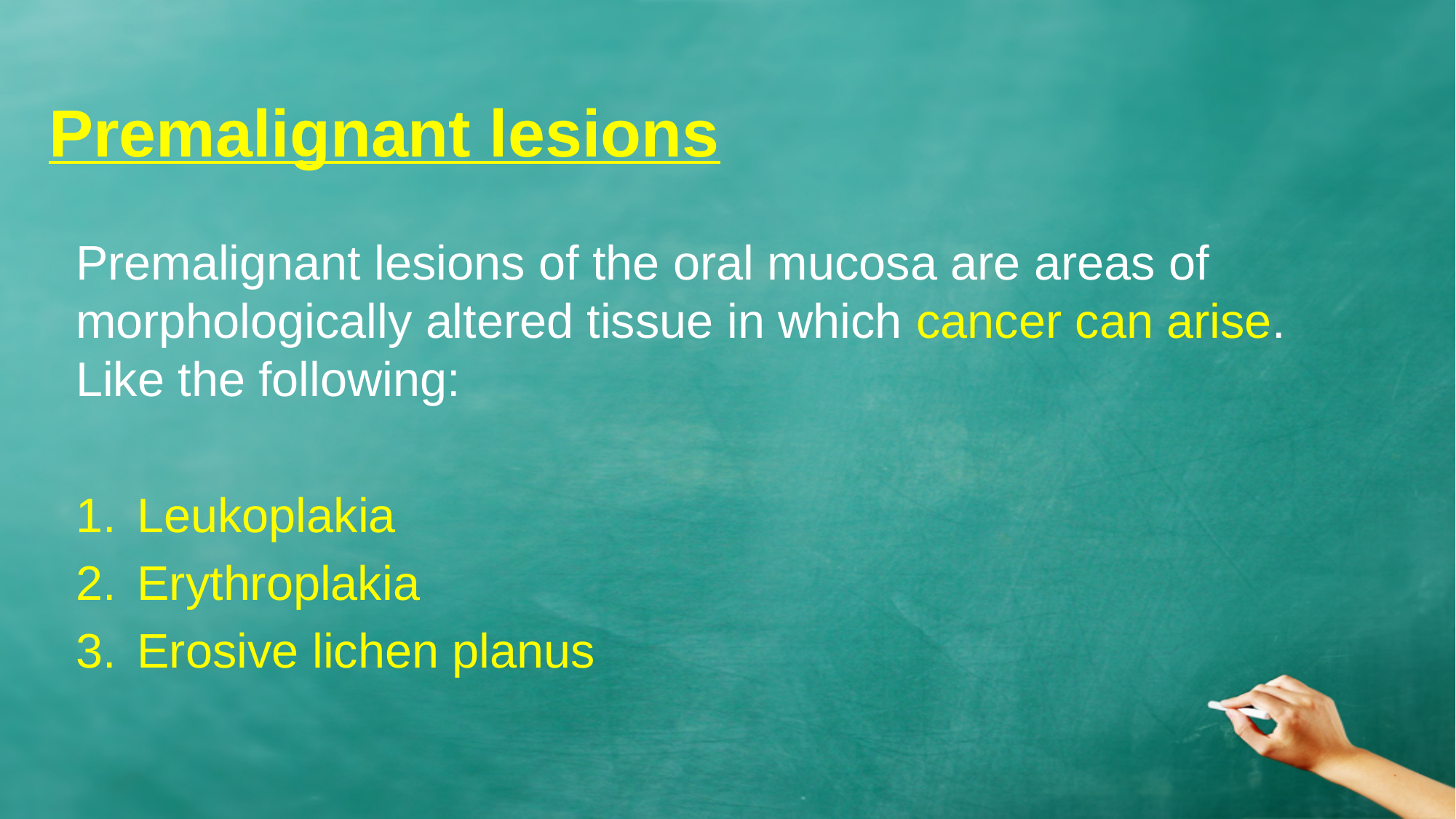

# Premalignant lesions
Premalignant lesions of the oral mucosa are areas of morphologically altered tissue in which cancer can arise. Like the following:

Leukoplakia
Erythroplakia
Erosive lichen planus